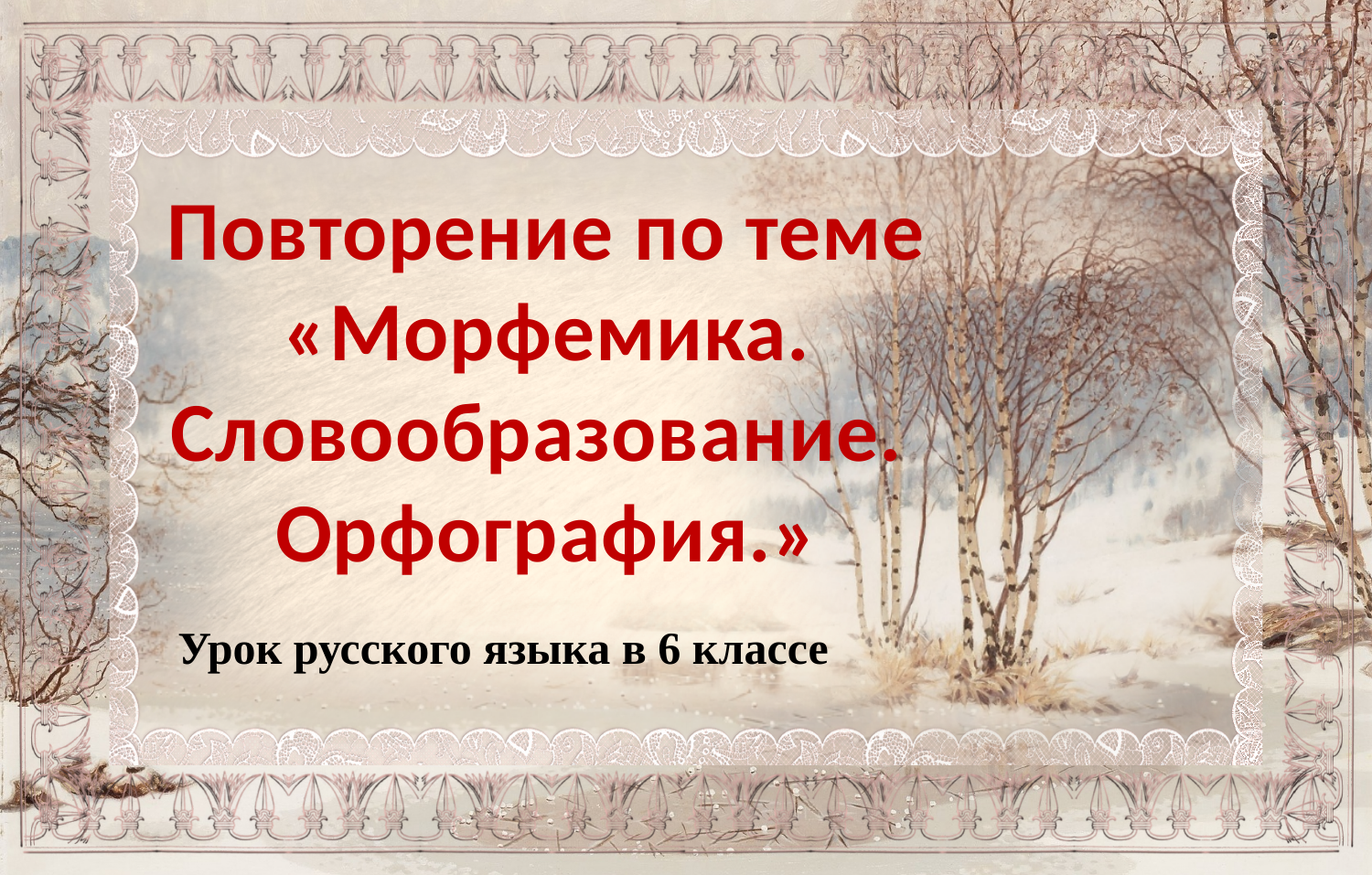

Повторение по теме
«Морфемика.
Словообразование.
Орфография.»

Урок русского языка в 6 классе